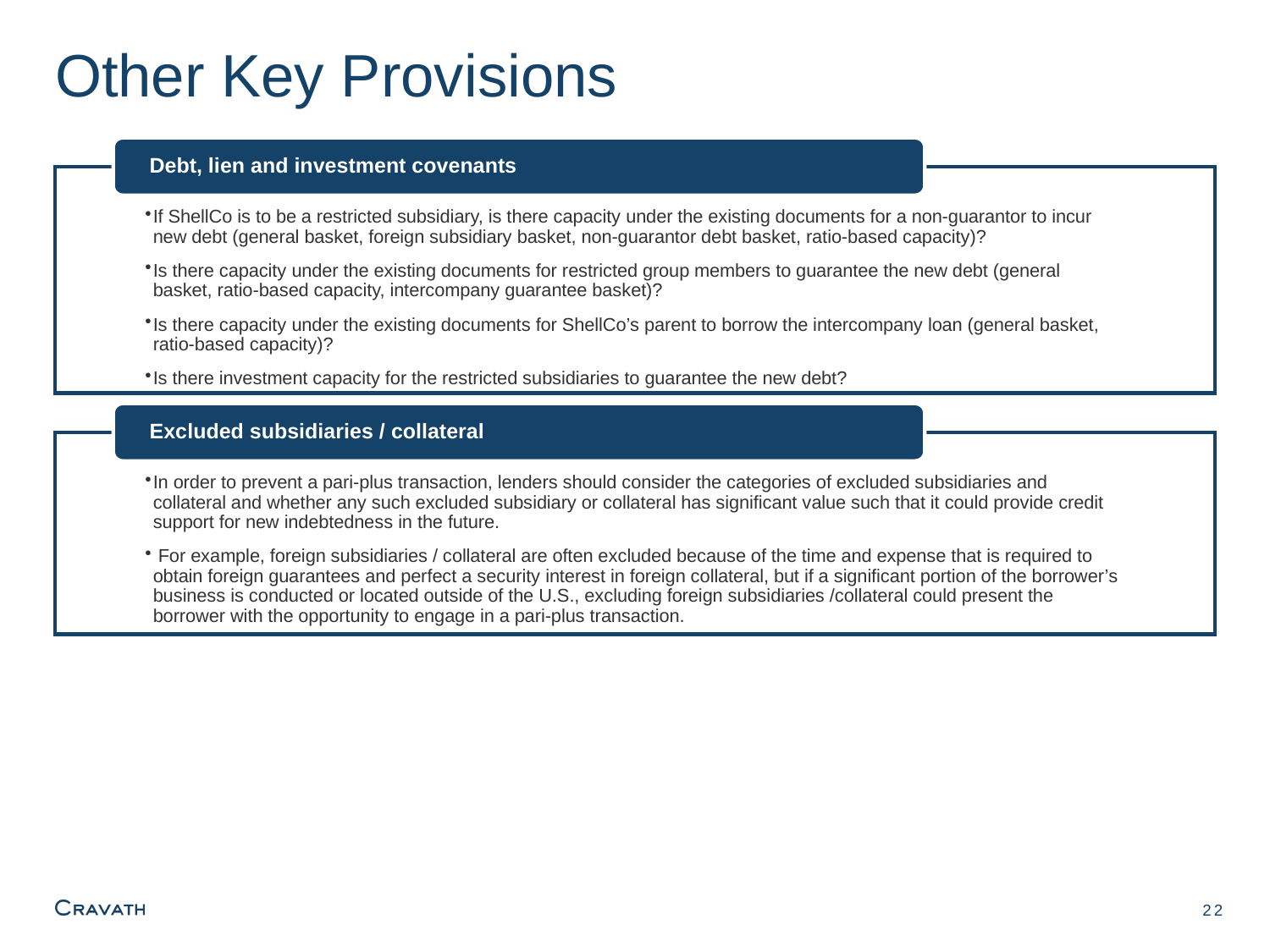

# Other Key Provisions
If ShellCo is to be a restricted subsidiary, is there capacity under the existing documents for a non-guarantor to incur new debt (general basket, foreign subsidiary basket, non-guarantor debt basket, ratio-based capacity)?
Is there capacity under the existing documents for restricted group members to guarantee the new debt (general basket, ratio-based capacity, intercompany guarantee basket)?
Is there capacity under the existing documents for ShellCo’s parent to borrow the intercompany loan (general basket, ratio-based capacity)?
Is there investment capacity for the restricted subsidiaries to guarantee the new debt?
Debt, lien and investment covenants
In order to prevent a pari-plus transaction, lenders should consider the categories of excluded subsidiaries and collateral and whether any such excluded subsidiary or collateral has significant value such that it could provide credit support for new indebtedness in the future.
 For example, foreign subsidiaries / collateral are often excluded because of the time and expense that is required to obtain foreign guarantees and perfect a security interest in foreign collateral, but if a significant portion of the borrower’s business is conducted or located outside of the U.S., excluding foreign subsidiaries /collateral could present the borrower with the opportunity to engage in a pari-plus transaction.
Excluded subsidiaries / collateral
22